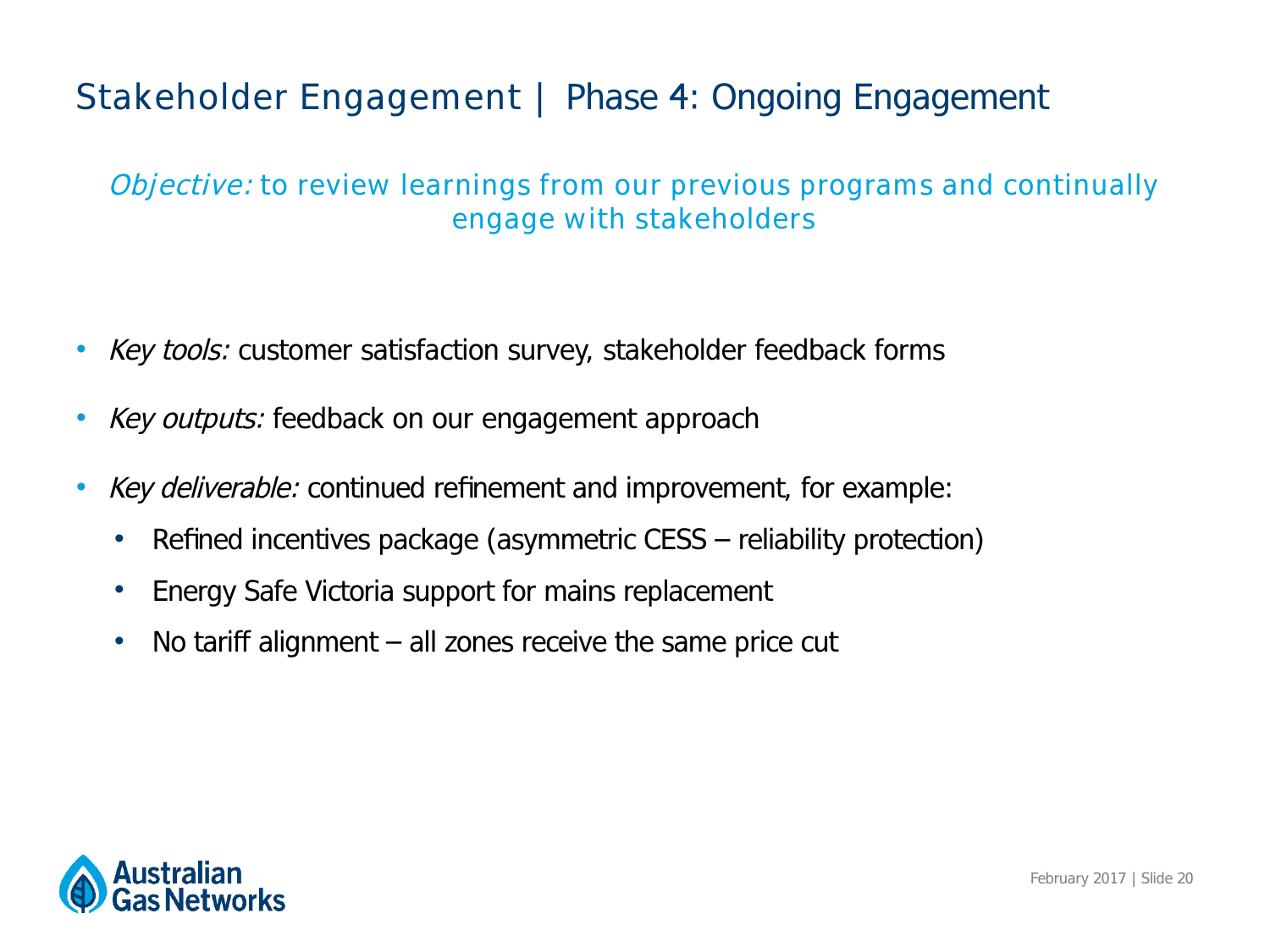

# Stakeholder Engagement | Phase 4: Ongoing Engagement
Objective: to review learnings from our previous programs and continually engage with stakeholders

Key tools: customer satisfaction survey, stakeholder feedback forms
Key outputs: feedback on our engagement approach
Key deliverable: continued refinement and improvement, for example:
Refined incentives package (asymmetric CESS – reliability protection)
Energy Safe Victoria support for mains replacement
No tariff alignment – all zones receive the same price cut
February 2017 | Slide 20